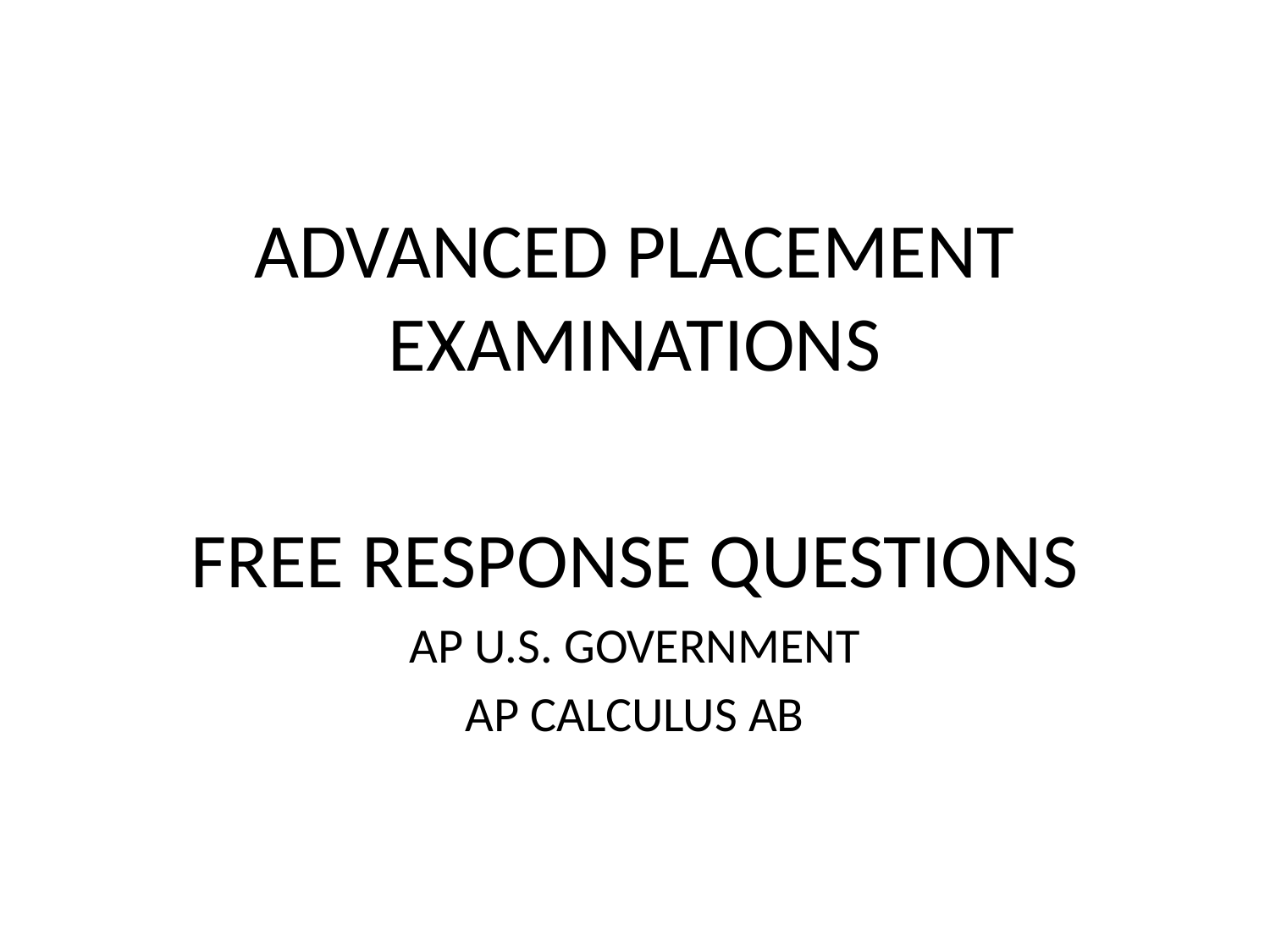

ADVANCED PLACEMENT EXAMINATIONS

FREE RESPONSE QUESTIONS
AP U.S. GOVERNMENT
AP CALCULUS AB

#